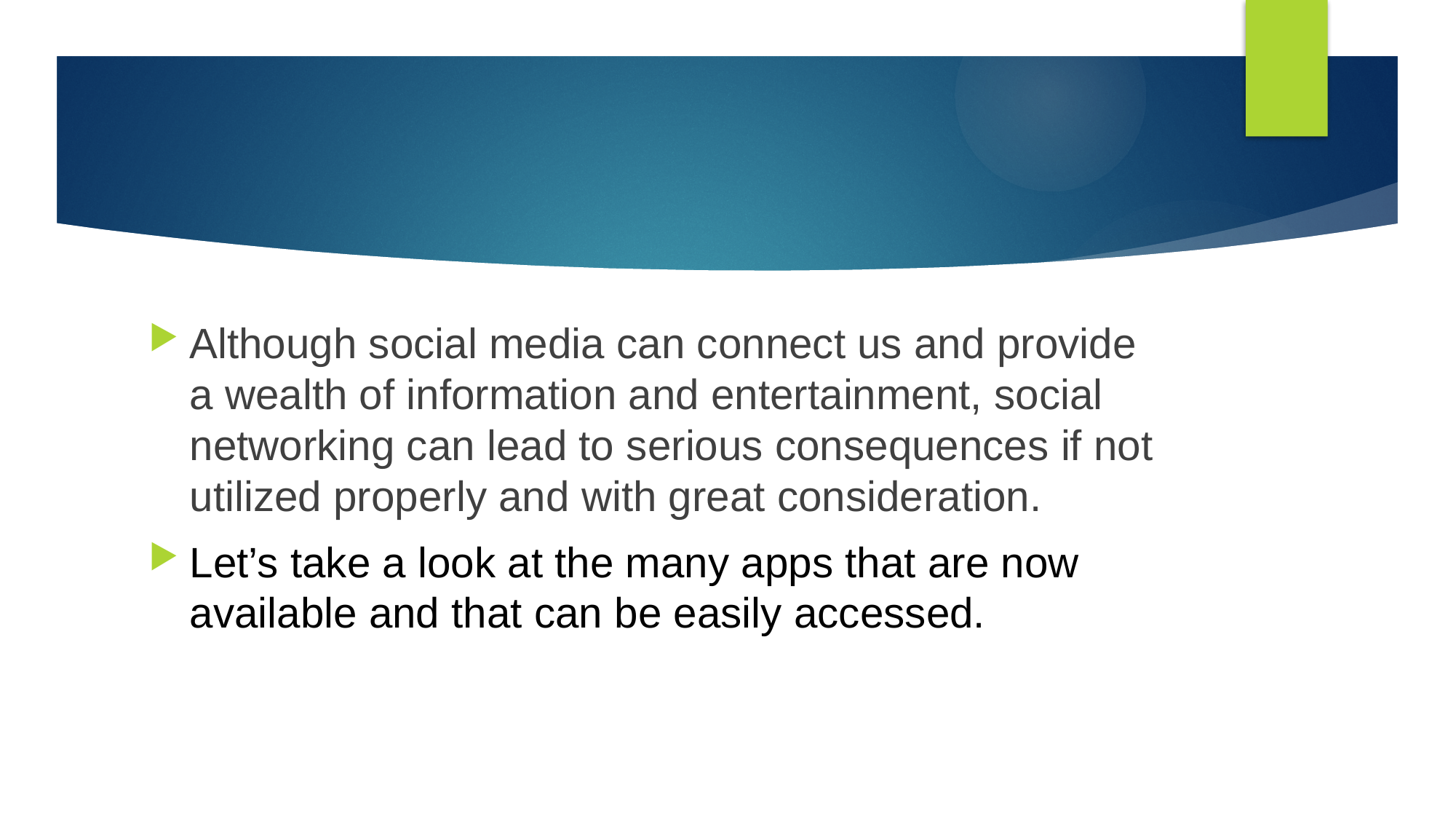

#
Although social media can connect us and provide a wealth of information and entertainment, social networking can lead to serious consequences if not utilized properly and with great consideration.
Let’s take a look at the many apps that are now available and that can be easily accessed.